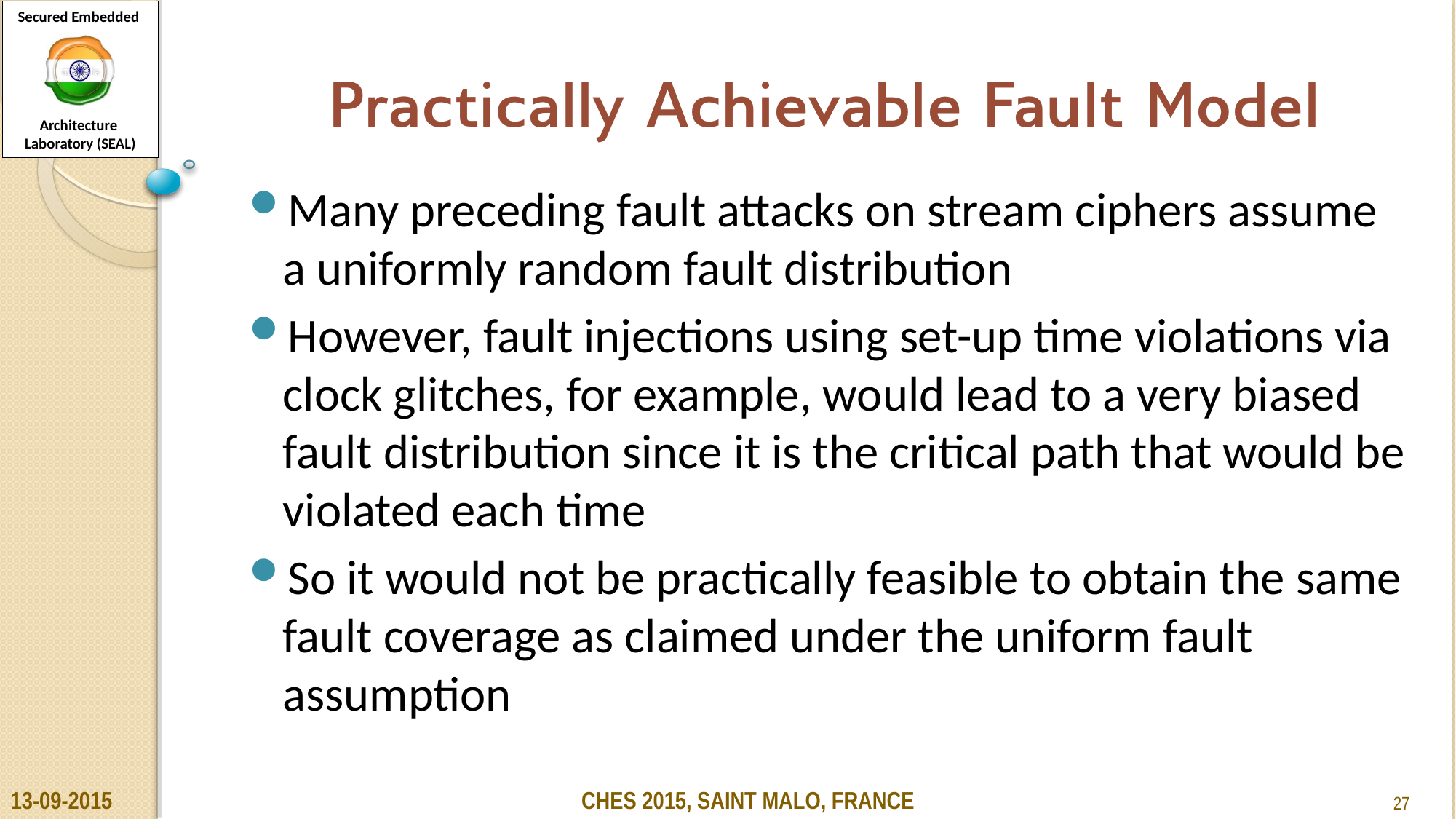

# Practically Achievable Fault Model
Many preceding fault attacks on stream ciphers assume a uniformly random fault distribution
However, fault injections using set-up time violations via clock glitches, for example, would lead to a very biased fault distribution since it is the critical path that would be violated each time
So it would not be practically feasible to obtain the same fault coverage as claimed under the uniform fault assumption